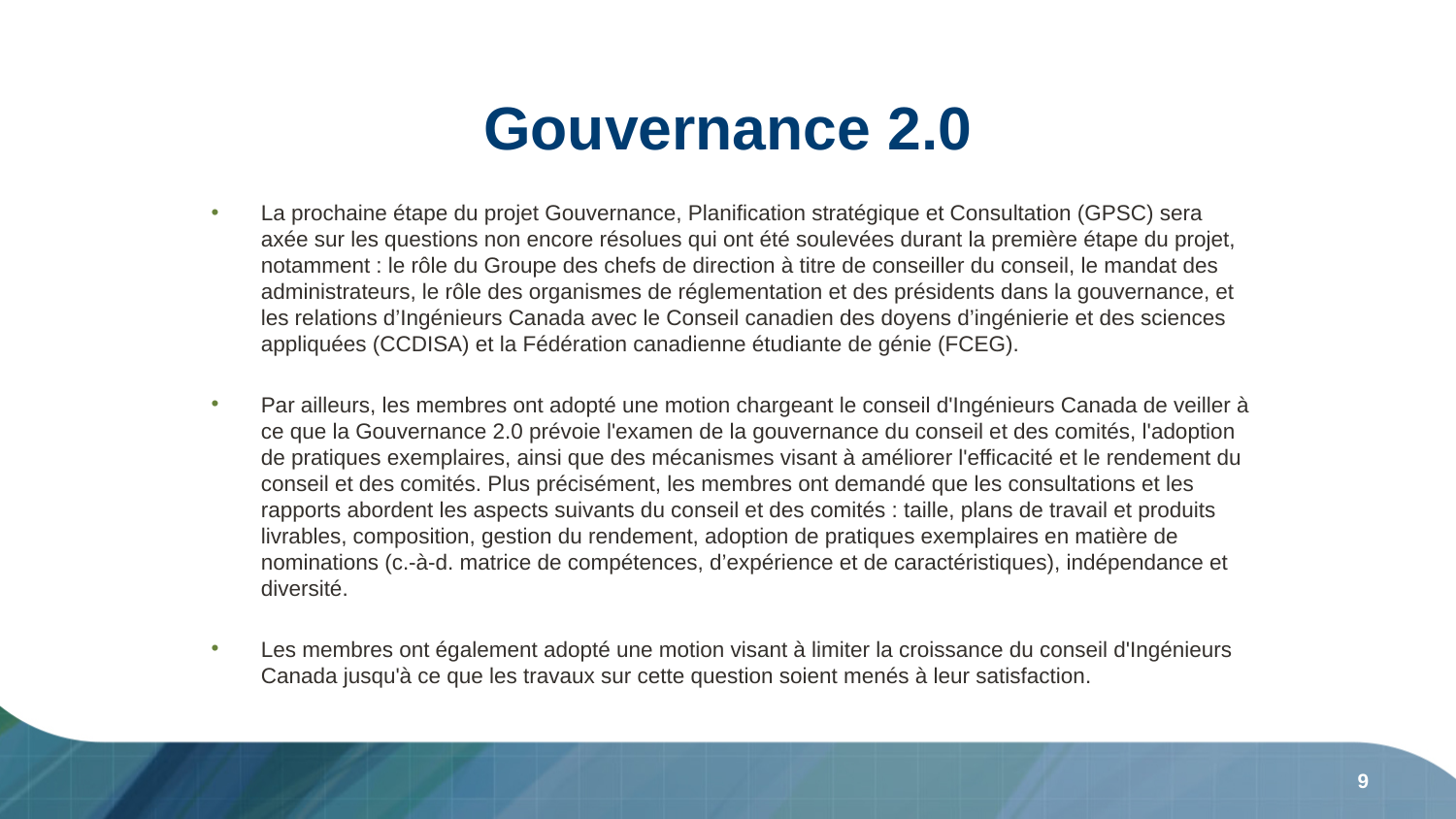

# Gouvernance 2.0
La prochaine étape du projet Gouvernance, Planification stratégique et Consultation (GPSC) sera axée sur les questions non encore résolues qui ont été soulevées durant la première étape du projet, notamment : le rôle du Groupe des chefs de direction à titre de conseiller du conseil, le mandat des administrateurs, le rôle des organismes de réglementation et des présidents dans la gouvernance, et les relations d’Ingénieurs Canada avec le Conseil canadien des doyens d’ingénierie et des sciences appliquées (CCDISA) et la Fédération canadienne étudiante de génie (FCEG).

Par ailleurs, les membres ont adopté une motion chargeant le conseil d'Ingénieurs Canada de veiller à ce que la Gouvernance 2.0 prévoie l'examen de la gouvernance du conseil et des comités, l'adoption de pratiques exemplaires, ainsi que des mécanismes visant à améliorer l'efficacité et le rendement du conseil et des comités. Plus précisément, les membres ont demandé que les consultations et les rapports abordent les aspects suivants du conseil et des comités : taille, plans de travail et produits livrables, composition, gestion du rendement, adoption de pratiques exemplaires en matière de nominations (c.-à-d. matrice de compétences, d’expérience et de caractéristiques), indépendance et diversité.

Les membres ont également adopté une motion visant à limiter la croissance du conseil d'Ingénieurs Canada jusqu'à ce que les travaux sur cette question soient menés à leur satisfaction.
9